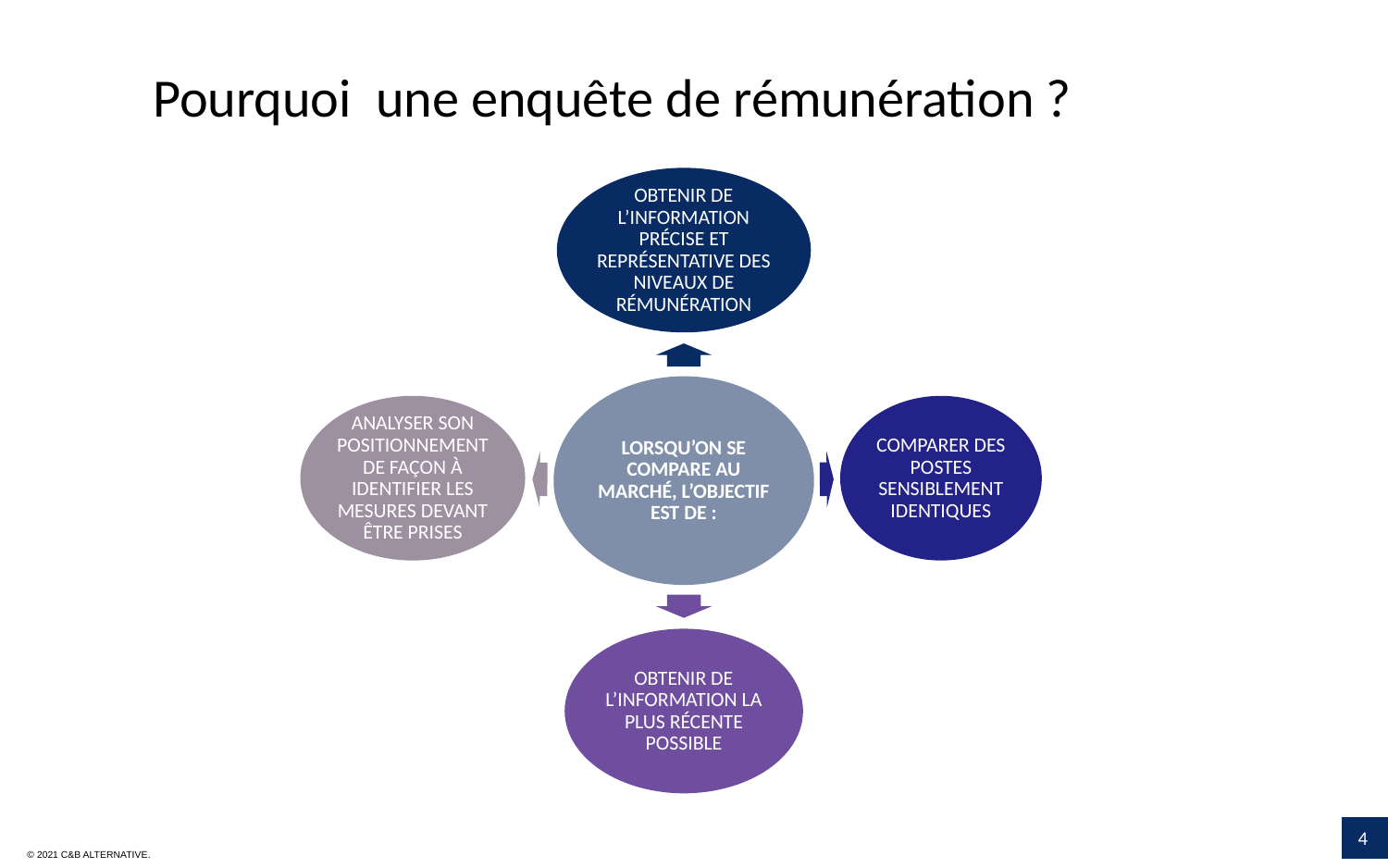

# Pourquoi  une enquête de rémunération ?
LORSQU’ON SE COMPARE AU MARCHÉ, L’OBJECTIF EST DE :

OBTENIR DE L’INFORMATION PRÉCISE ET REPRÉSENTATIVE DES NIVEAUX DE RÉMUNÉRATION

COMPARER DES POSTES SENSIBLEMENT IDENTIQUES

OBTENIR DE L’INFORMATION LA PLUS RÉCENTE POSSIBLE

ANALYSER SON POSITIONNEMENT DE FAÇON À IDENTIFIER LES MESURES DEVANT ÊTRE PRISES
4